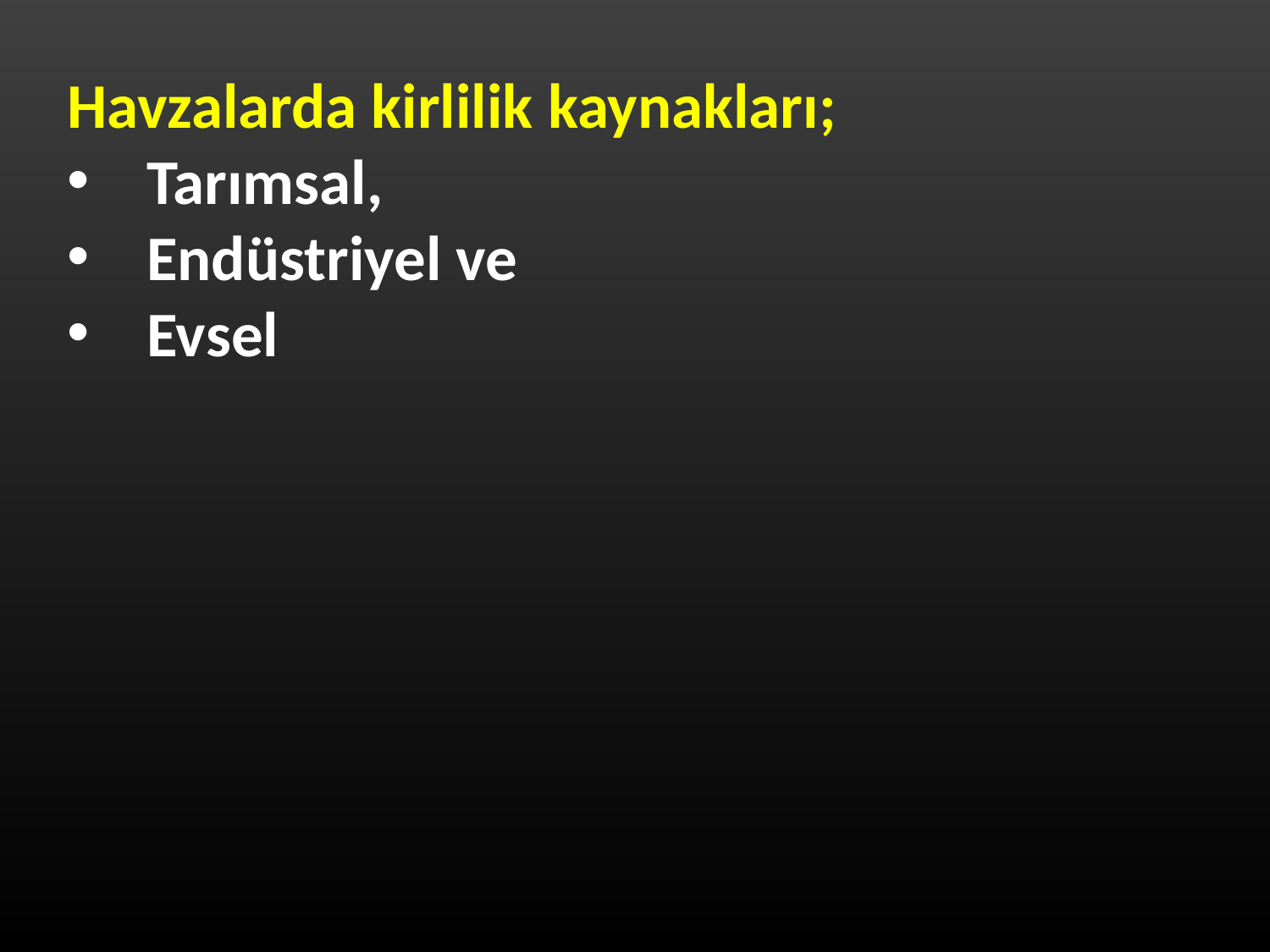

Havzalarda kirlilik kaynakları;
Tarımsal,
Endüstriyel ve
Evsel